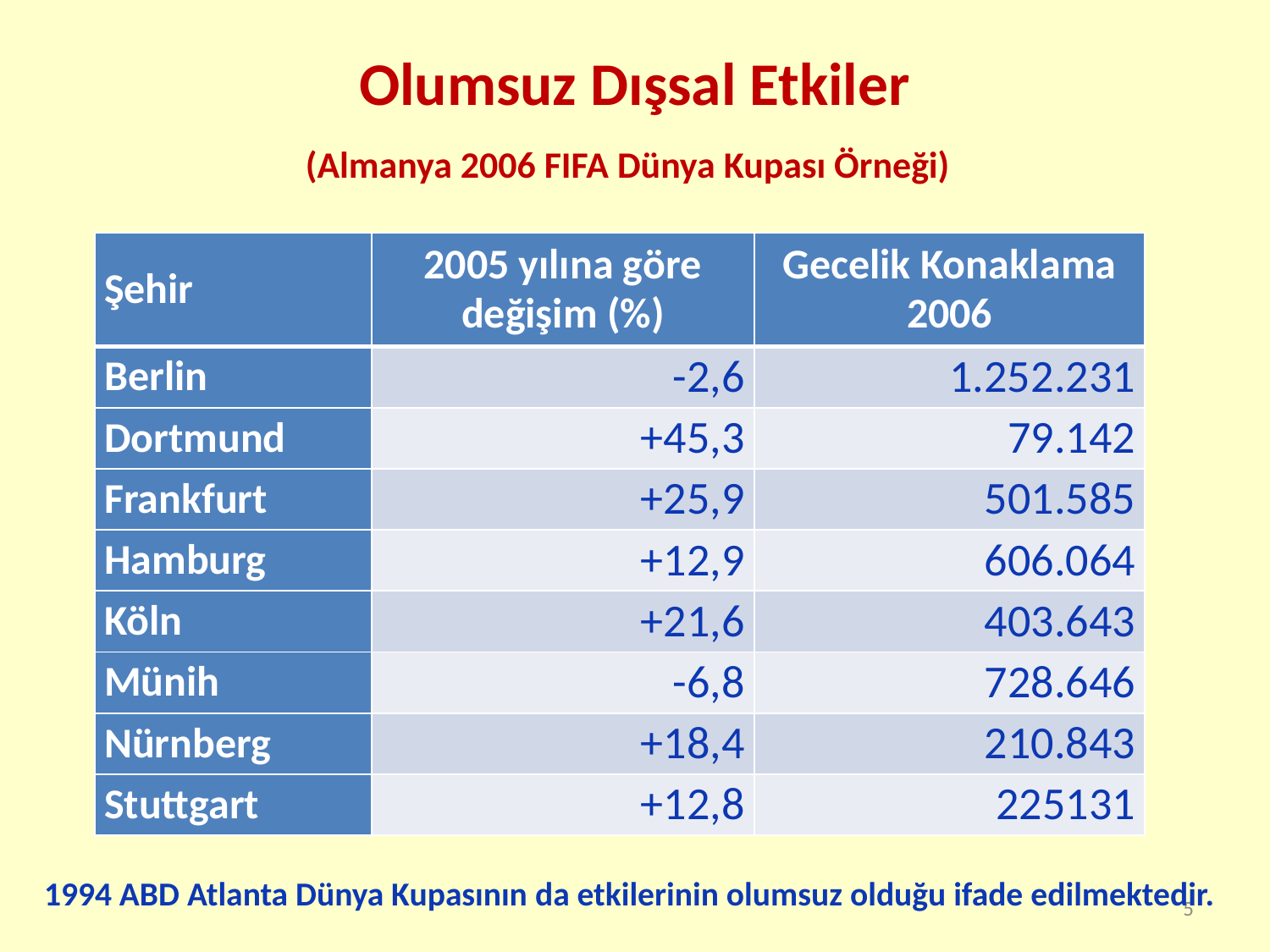

# Olumsuz Dışsal Etkiler (Almanya 2006 FIFA Dünya Kupası Örneği)
| Şehir | 2005 yılına göre değişim (%) | Gecelik Konaklama 2006 |
| --- | --- | --- |
| Berlin | -2,6 | 1.252.231 |
| Dortmund | +45,3 | 79.142 |
| Frankfurt | +25,9 | 501.585 |
| Hamburg | +12,9 | 606.064 |
| Köln | +21,6 | 403.643 |
| Münih | -6,8 | 728.646 |
| Nürnberg | +18,4 | 210.843 |
| Stuttgart | +12,8 | 225131 |
1994 ABD Atlanta Dünya Kupasının da etkilerinin olumsuz olduğu ifade edilmektedir.
5